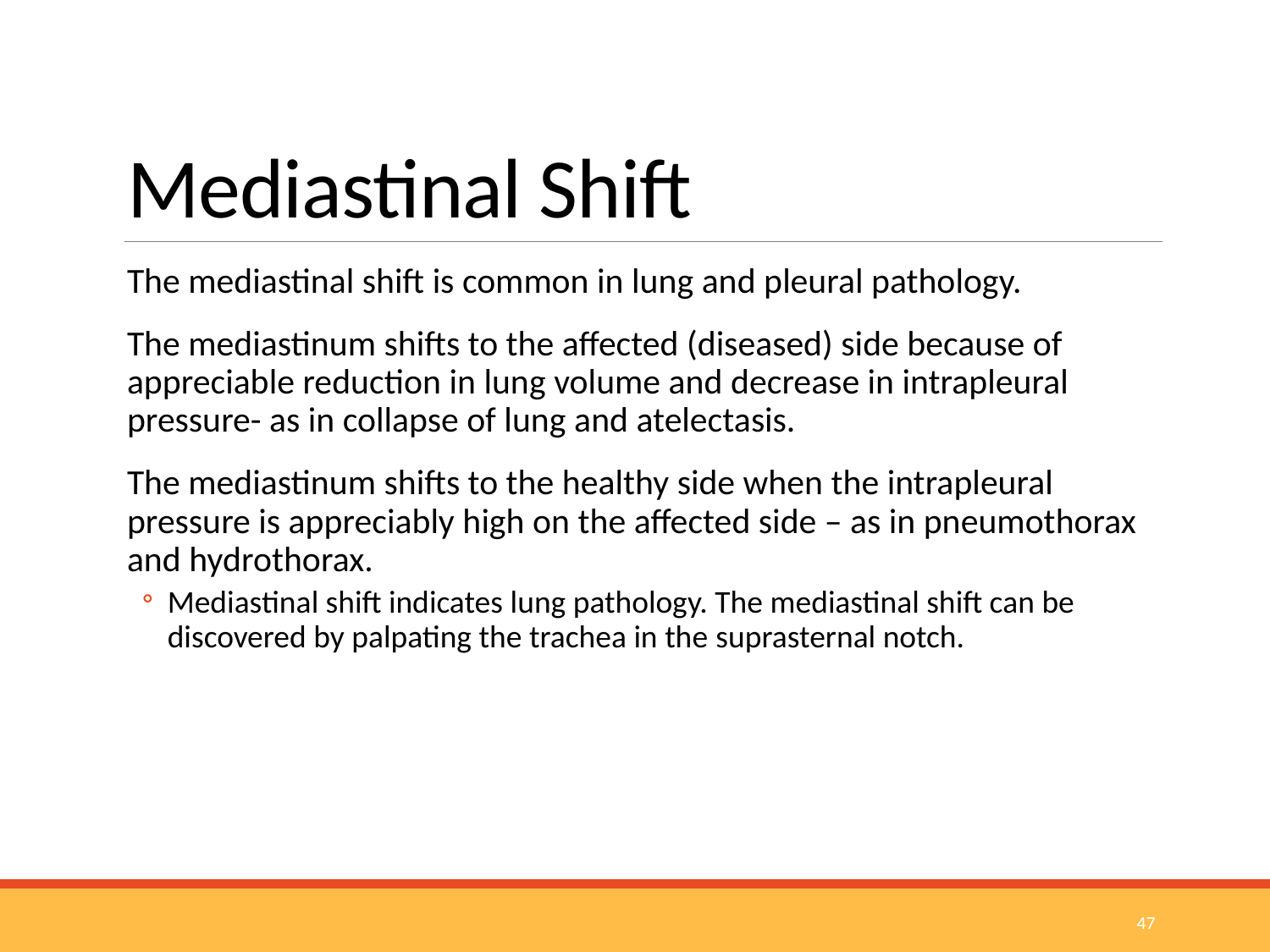

# Mediastinal Shift
The mediastinal shift is common in lung and pleural pathology.
The mediastinum shifts to the affected (diseased) side because of appreciable reduction in lung volume and decrease in intrapleural pressure- as in collapse of lung and atelectasis.
The mediastinum shifts to the healthy side when the intrapleural pressure is appreciably high on the affected side – as in pneumothorax and hydrothorax.
Mediastinal shift indicates lung pathology. The mediastinal shift can be discovered by palpating the trachea in the suprasternal notch.
47